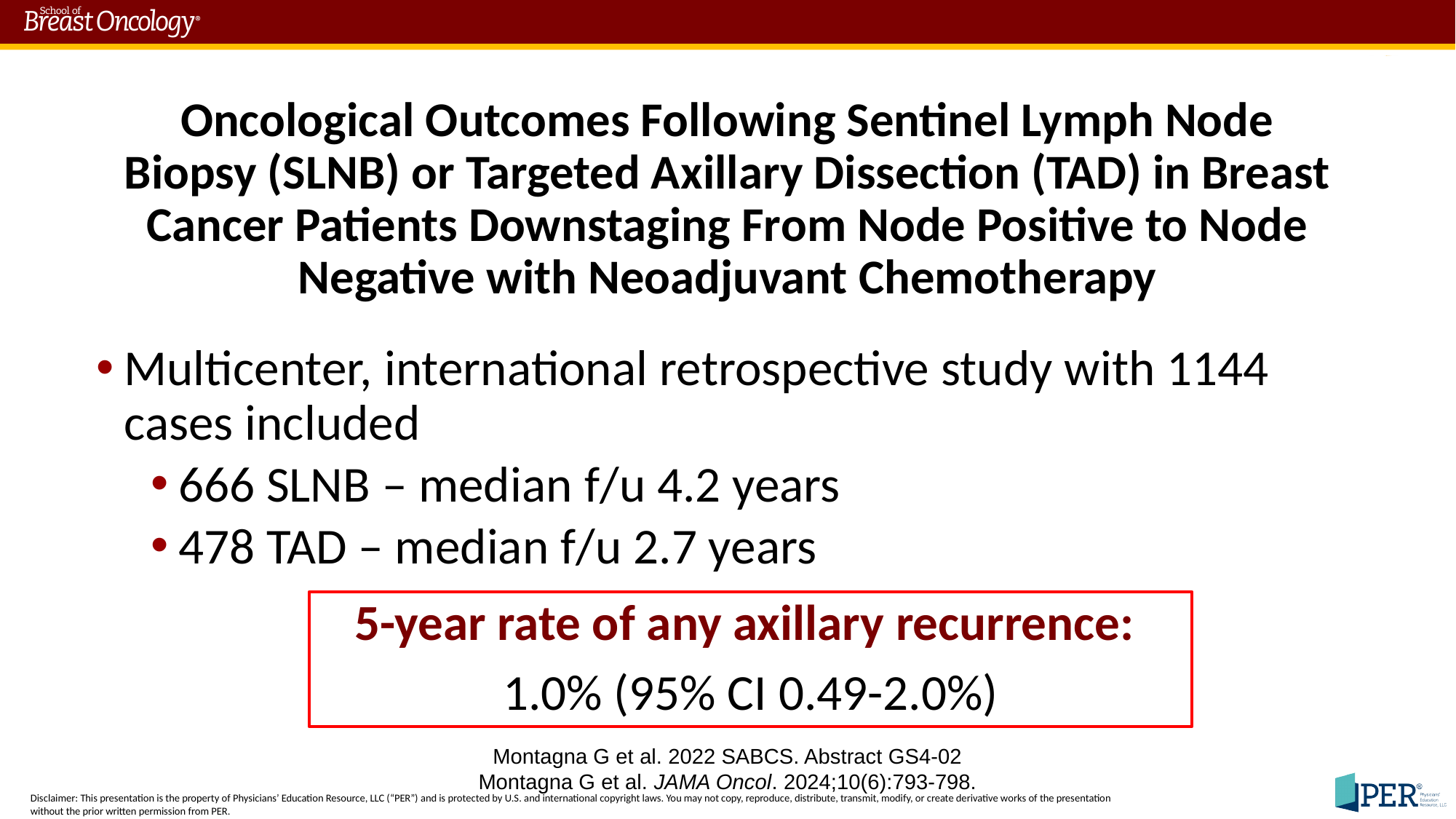

# Oncological Outcomes Following Sentinel Lymph Node Biopsy (SLNB) or Targeted Axillary Dissection (TAD) in Breast Cancer Patients Downstaging From Node Positive to Node Negative with Neoadjuvant Chemotherapy
Multicenter, international retrospective study with 1144 cases included
666 SLNB – median f/u 4.2 years
478 TAD – median f/u 2.7 years

5-year rate of any axillary recurrence:
1.0% (95% CI 0.49-2.0%)
Montagna G et al. 2022 SABCS. Abstract GS4-02
Montagna G et al. JAMA Oncol. 2024;10(6):793-798.